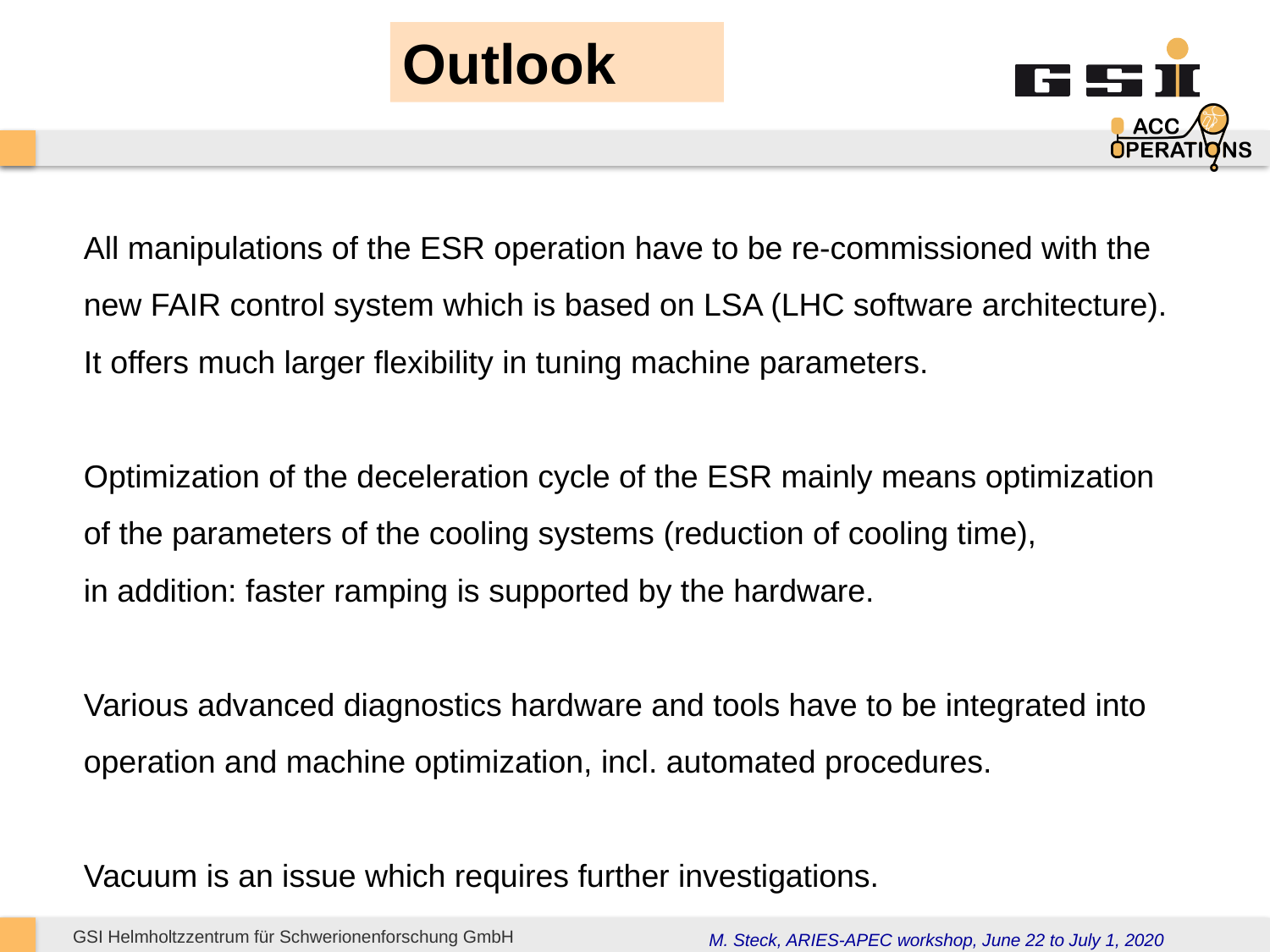

Outlook
All manipulations of the ESR operation have to be re-commissioned with the
new FAIR control system which is based on LSA (LHC software architecture).
It offers much larger flexibility in tuning machine parameters.

Optimization of the deceleration cycle of the ESR mainly means optimization
of the parameters of the cooling systems (reduction of cooling time),
in addition: faster ramping is supported by the hardware.

Various advanced diagnostics hardware and tools have to be integrated into
operation and machine optimization, incl. automated procedures.

Vacuum is an issue which requires further investigations.